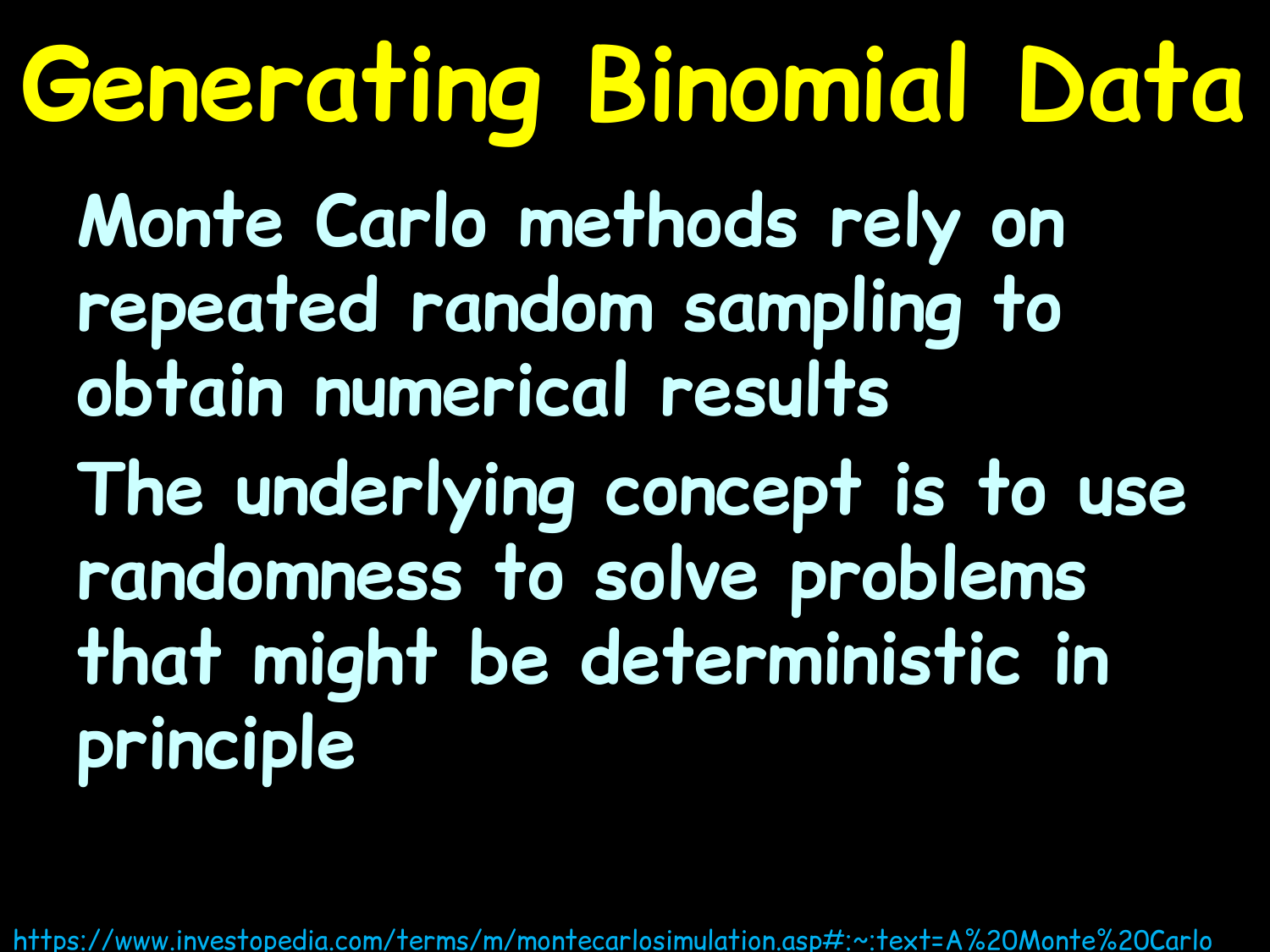

# Generating Binomial Data
Monte Carlo methods rely on repeated random sampling to obtain numerical results
The underlying concept is to use randomness to solve problems that might be deterministic in principle

https://www.investopedia.com/terms/m/montecarlosimulation.asp#:~:text=A%20Monte%20Carlo%20simulation%20is,in%20prediction%20and%20forecasting%20models